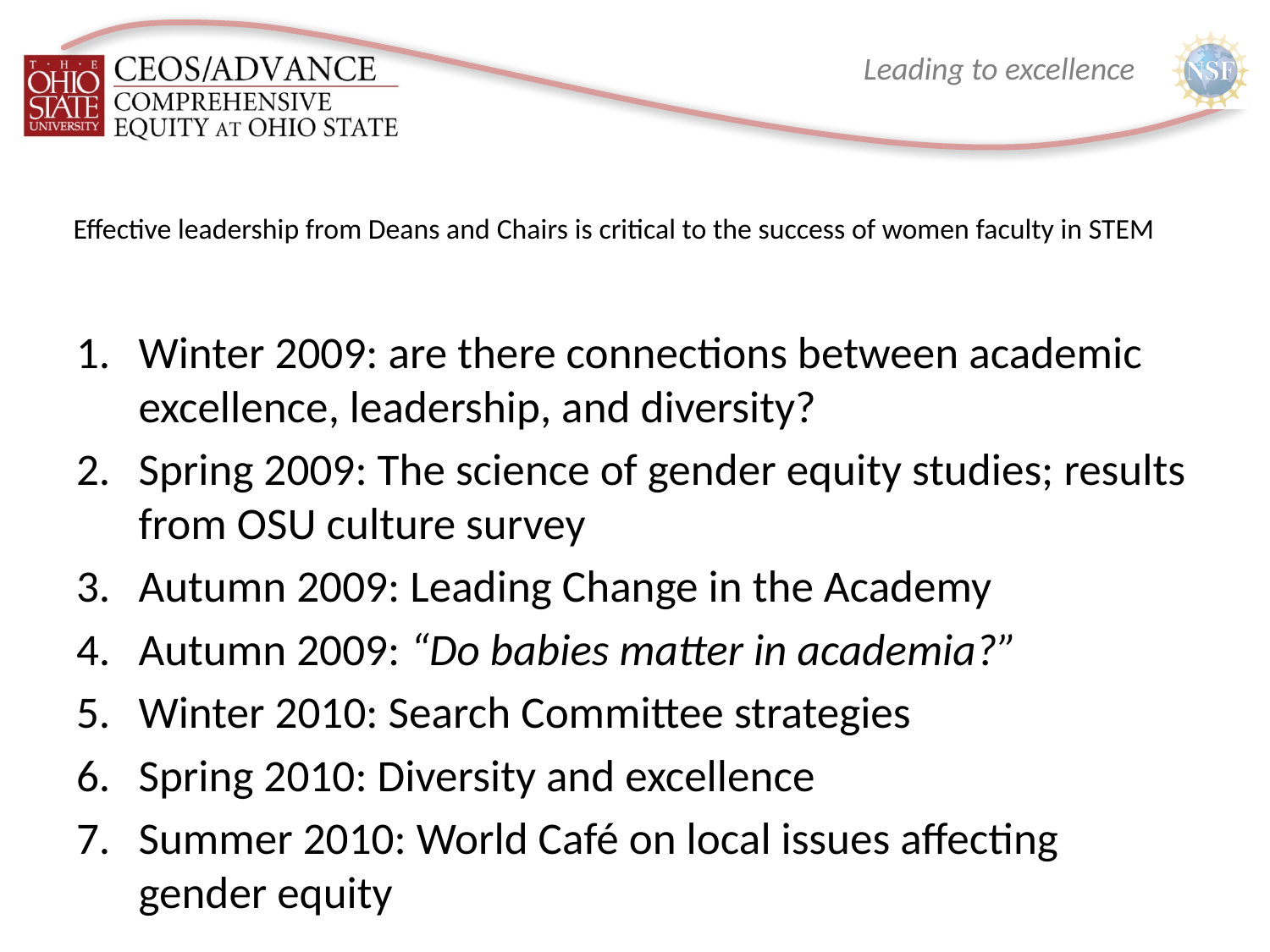

# Effective leadership from Deans and Chairs is critical to the success of women faculty in STEM
Winter 2009: are there connections between academic excellence, leadership, and diversity?
Spring 2009: The science of gender equity studies; results from OSU culture survey
Autumn 2009: Leading Change in the Academy
Autumn 2009: “Do babies matter in academia?”
Winter 2010: Search Committee strategies
Spring 2010: Diversity and excellence
Summer 2010: World Café on local issues affecting gender equity